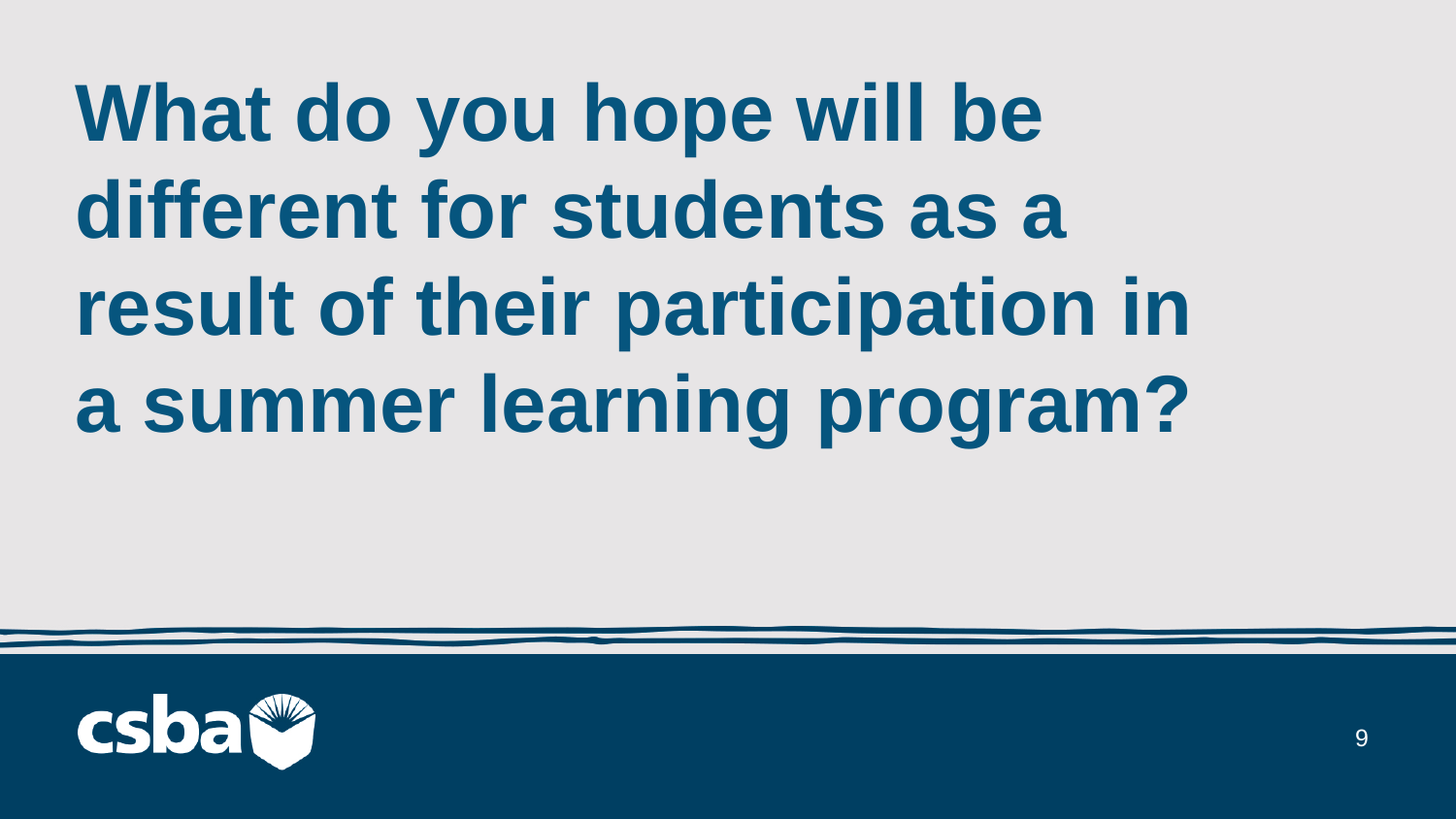

# What do you hope will be different for students as a result of their participation in a summer learning program?
9